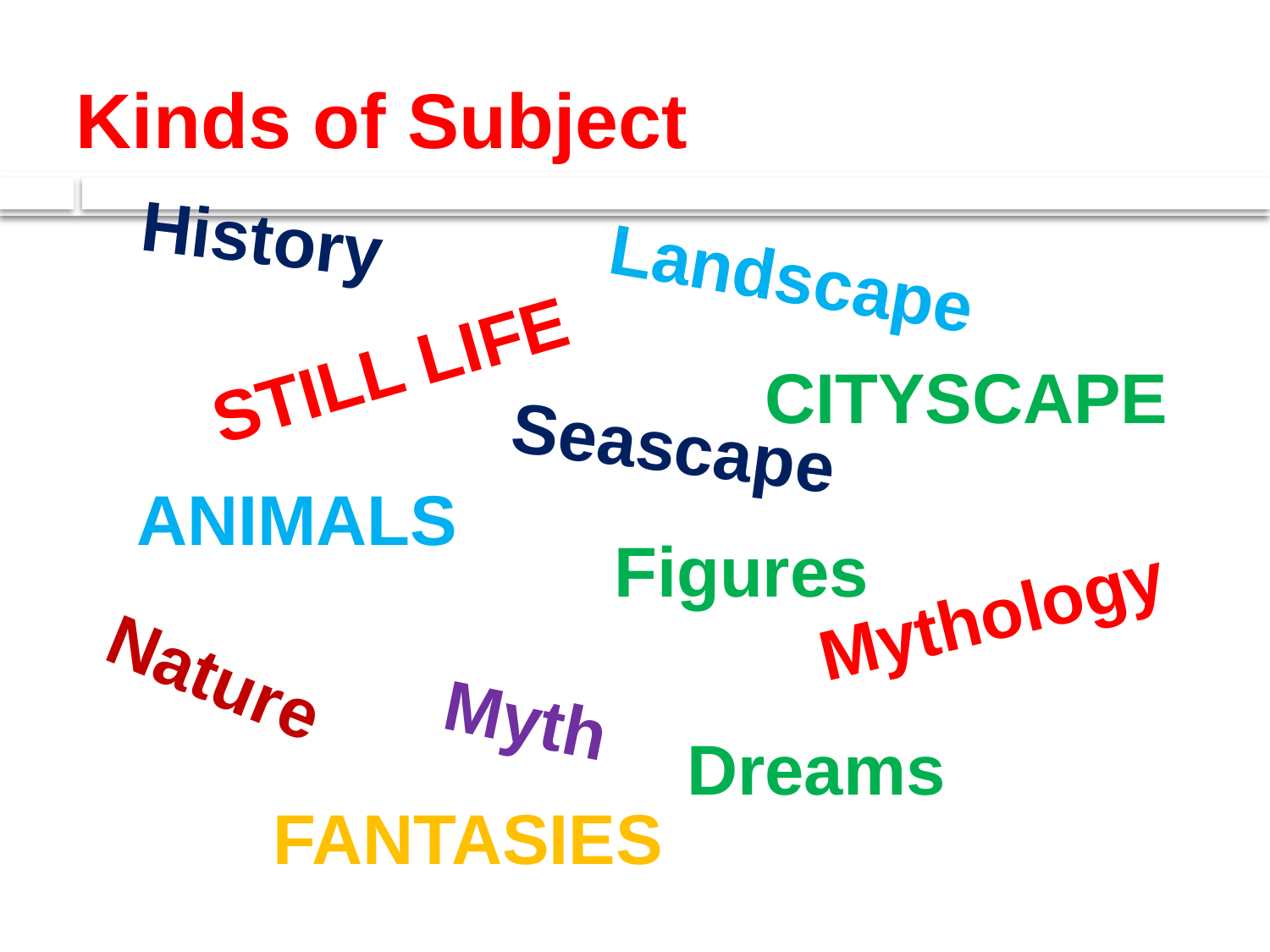

# Kinds of Subject
History
Landscape
STILL LIFE
CITYSCAPE
Seascape
ANIMALS
Figures
Mythology
Nature
Myth
Dreams
FANTASIES